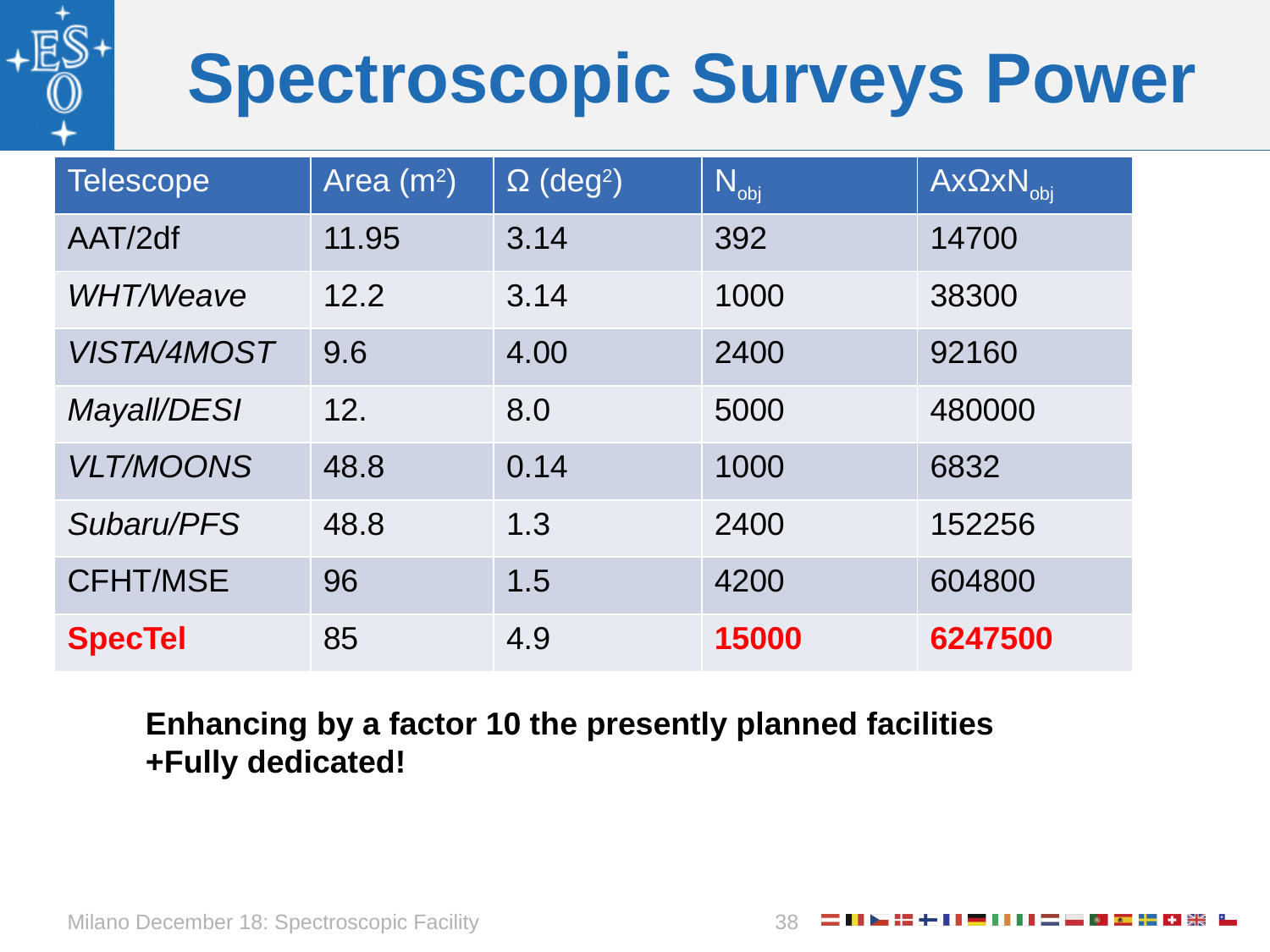

# Spectroscopic Surveys Power
| Telescope | Area (m2) | Ω (deg2) | Nobj | AxΩxNobj |
| --- | --- | --- | --- | --- |
| AAT/2df | 11.95 | 3.14 | 392 | 14700 |
| WHT/Weave | 12.2 | 3.14 | 1000 | 38300 |
| VISTA/4MOST | 9.6 | 4.00 | 2400 | 92160 |
| Mayall/DESI | 12. | 8.0 | 5000 | 480000 |
| VLT/MOONS | 48.8 | 0.14 | 1000 | 6832 |
| Subaru/PFS | 48.8 | 1.3 | 2400 | 152256 |
| CFHT/MSE | 96 | 1.5 | 4200 | 604800 |
| SpecTel | 85 | 4.9 | 15000 | 6247500 |
Enhancing by a factor 10 the presently planned facilities
+Fully dedicated!
Milano December 18: Spectroscopic Facility
38